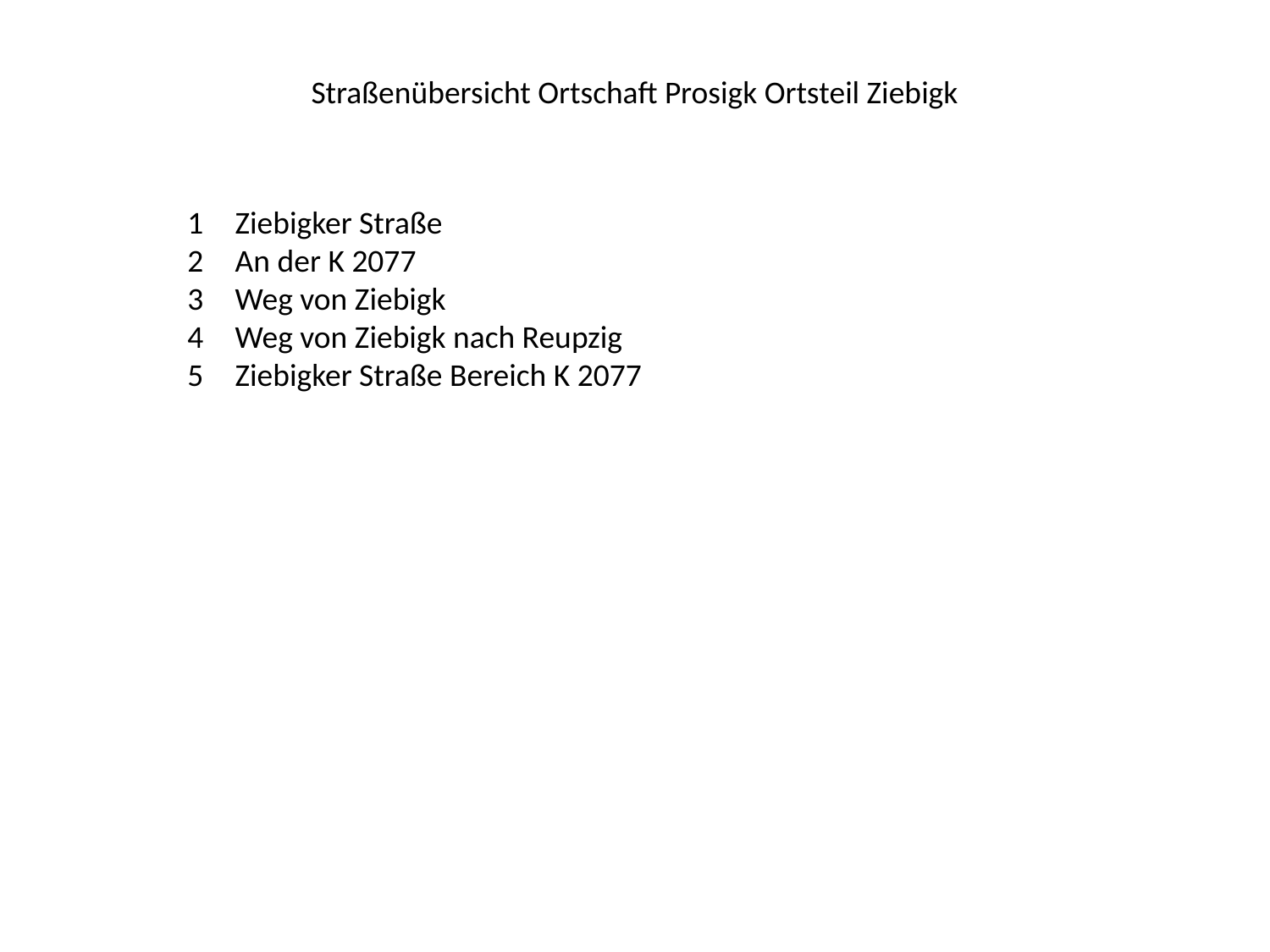

Straßenübersicht Ortschaft Prosigk Ortsteil Ziebigk
Ziebigker Straße
An der K 2077
Weg von Ziebigk
Weg von Ziebigk nach Reupzig
5	Ziebigker Straße Bereich K 2077